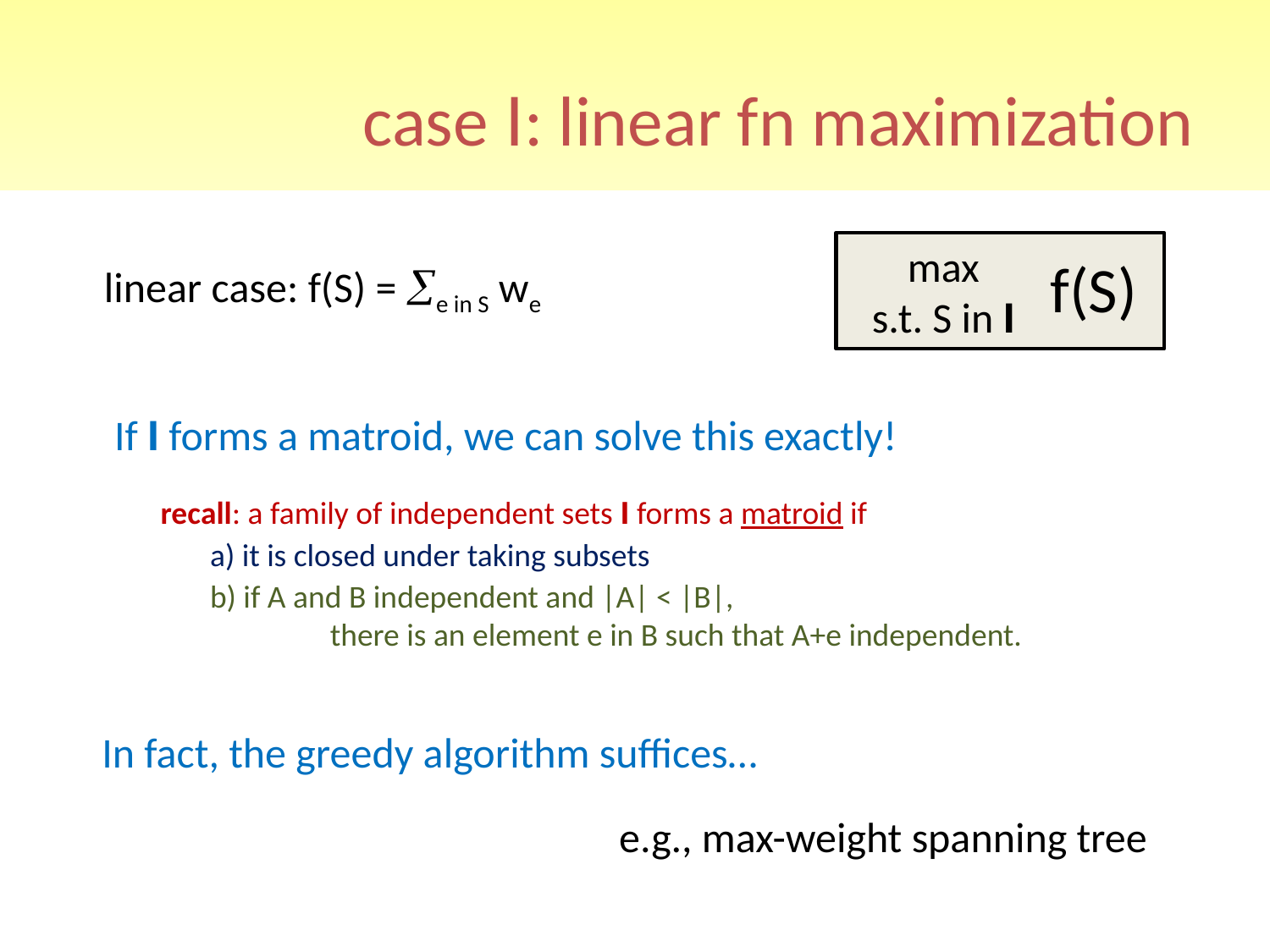

# case I: linear fn maximization

max
s.t. S in I
f(S)
linear case: f(S) = ∑e in S we
If I forms a matroid, we can solve this exactly!
recall: a family of independent sets I forms a matroid if
 a) it is closed under taking subsets
 b) if A and B independent and |A| < |B|,
	there is an element e in B such that A+e independent.
In fact, the greedy algorithm suffices…
e.g., max-weight spanning tree